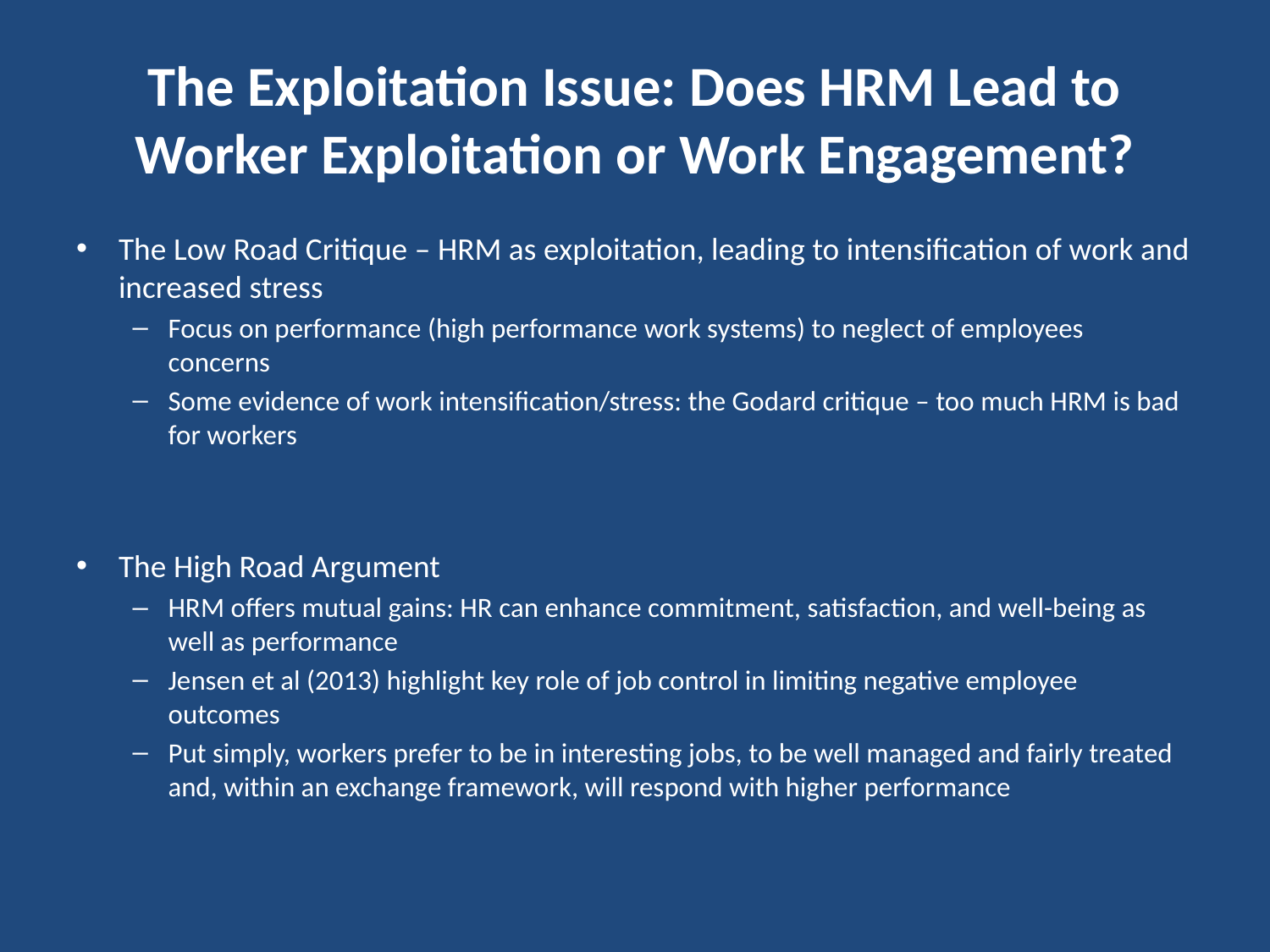

# The Exploitation Issue: Does HRM Lead to Worker Exploitation or Work Engagement?
The Low Road Critique – HRM as exploitation, leading to intensification of work and increased stress
Focus on performance (high performance work systems) to neglect of employees concerns
Some evidence of work intensification/stress: the Godard critique – too much HRM is bad for workers

The High Road Argument
HRM offers mutual gains: HR can enhance commitment, satisfaction, and well-being as well as performance
Jensen et al (2013) highlight key role of job control in limiting negative employee outcomes
Put simply, workers prefer to be in interesting jobs, to be well managed and fairly treated and, within an exchange framework, will respond with higher performance